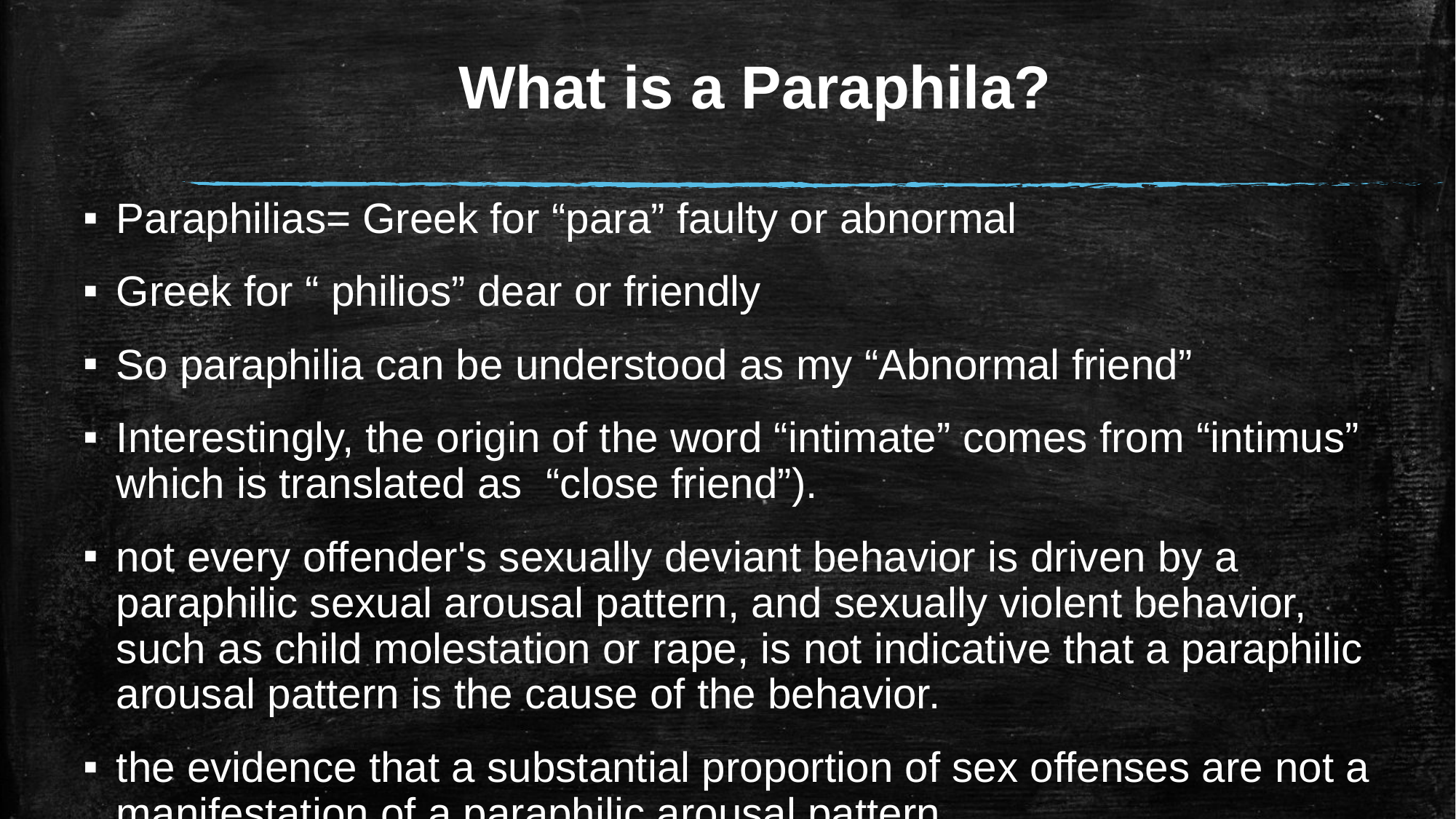

# What is a Paraphila?
Paraphilias= Greek for “para” faulty or abnormal
Greek for “ philios” dear or friendly
So paraphilia can be understood as my “Abnormal friend”
Interestingly, the origin of the word “intimate” comes from “intimus”  which is translated as  “close friend”).
not every offender's sexually deviant behavior is driven by a paraphilic sexual arousal pattern, and sexually violent behavior, such as child molestation or rape, is not indicative that a paraphilic arousal pattern is the cause of the behavior.
the evidence that a substantial proportion of sex offenses are not a manifestation of a paraphilic arousal pattern.